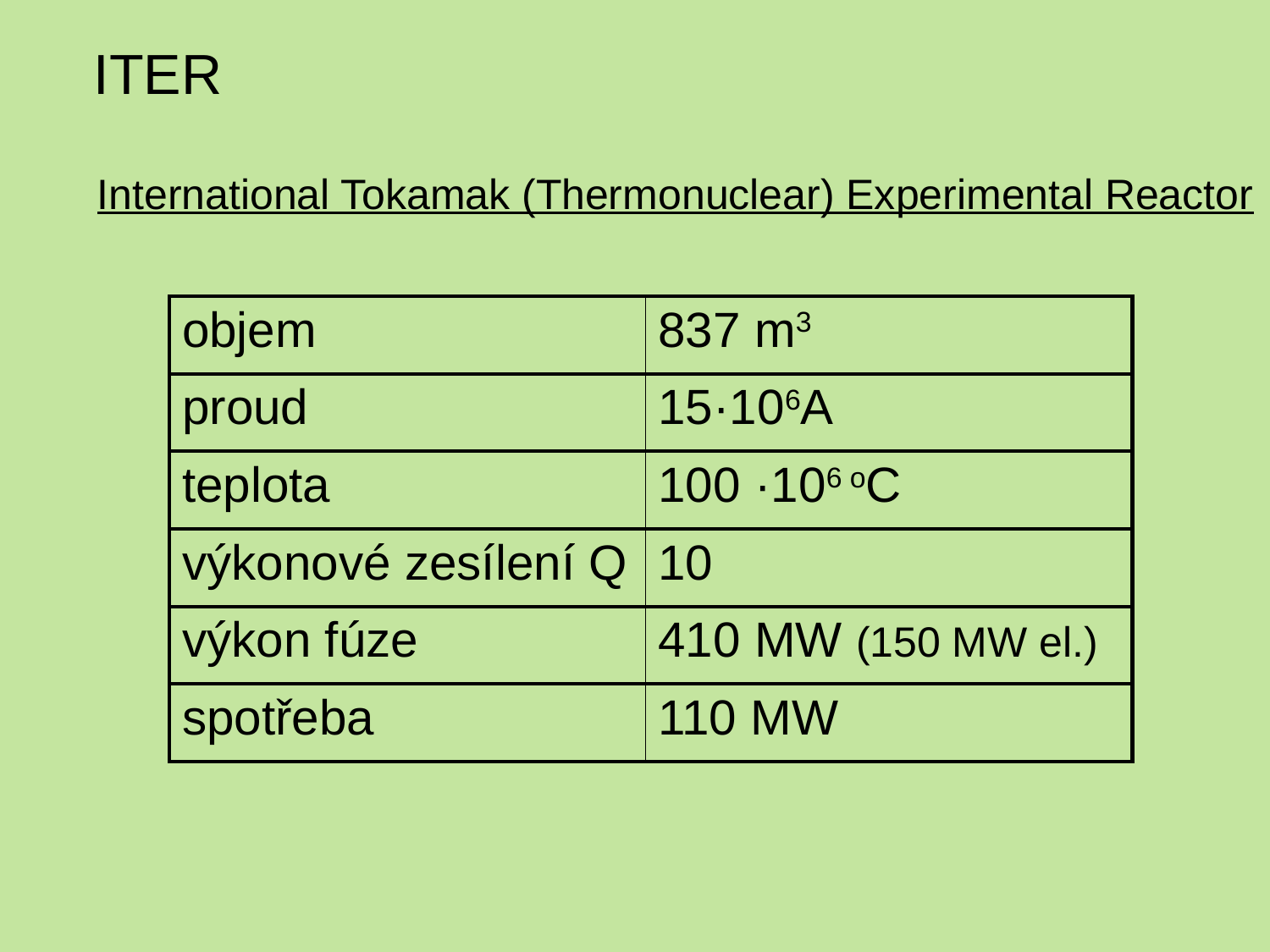

ITER
International Tokamak (Thermonuclear) Experimental Reactor
| objem | 837 m3 |
| --- | --- |
| proud | 15·106A |
| teplota | 100 ·106 oC |
| výkonové zesílení Q | 10 |
| výkon fúze | 410 MW (150 MW el.) |
| spotřeba | 110 MW |